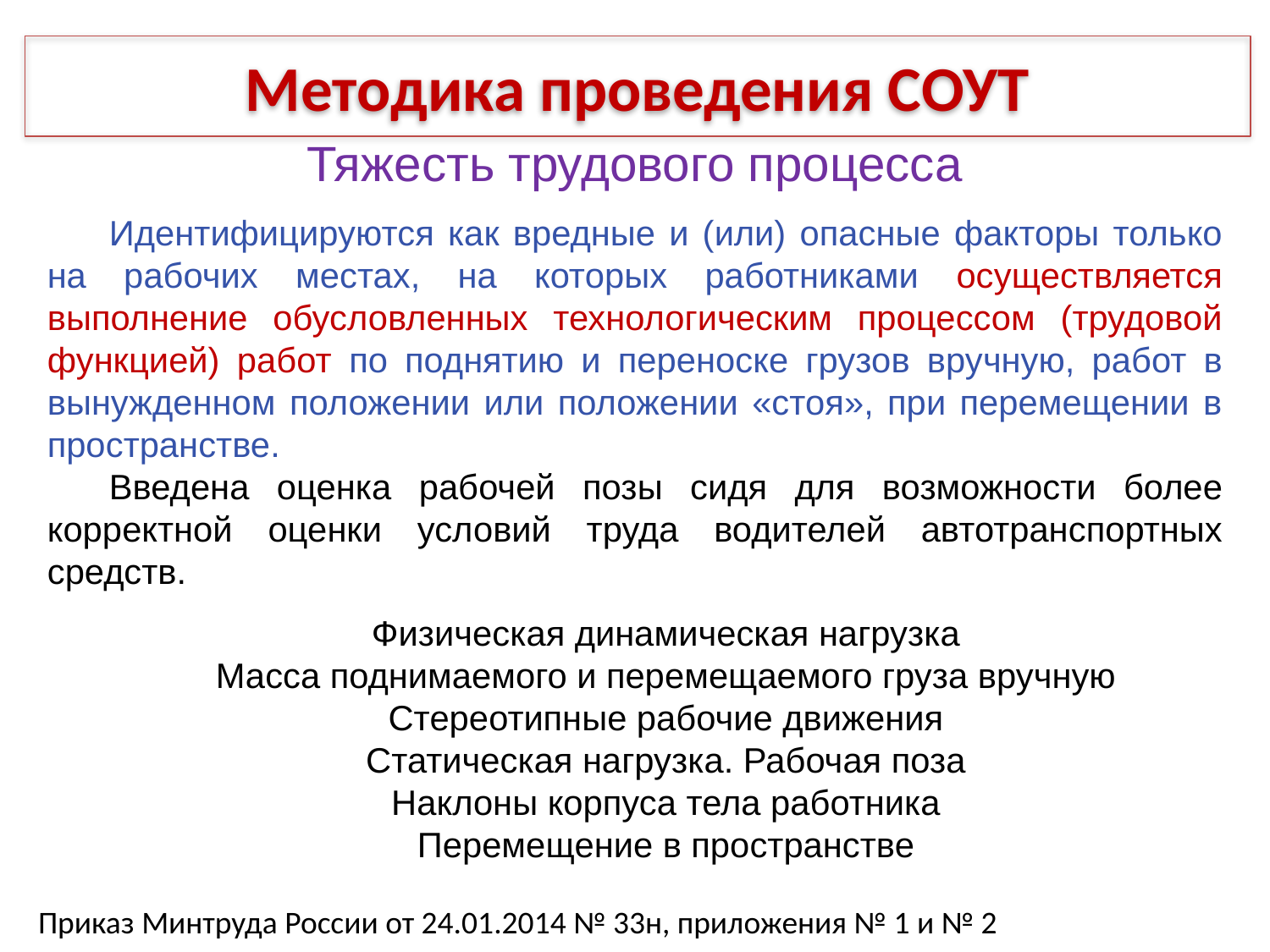

Методика проведения СОУТ
Тяжесть трудового процесса

Идентифицируются как вредные и (или) опасные факторы только на рабочих местах, на которых работниками осуществляется выполнение обусловленных технологическим процессом (трудовой функцией) работ по поднятию и переноске грузов вручную, работ в вынужденном положении или положении «стоя», при перемещении в пространстве.
Введена оценка рабочей позы сидя для возможности более корректной оценки условий труда водителей автотранспортных средств.

Физическая динамическая нагрузка
Масса поднимаемого и перемещаемого груза вручную
Стереотипные рабочие движения
Статическая нагрузка. Рабочая поза
Наклоны корпуса тела работника
Перемещение в пространстве
Приказ Минтруда России от 24.01.2014 № 33н, приложения № 1 и № 2